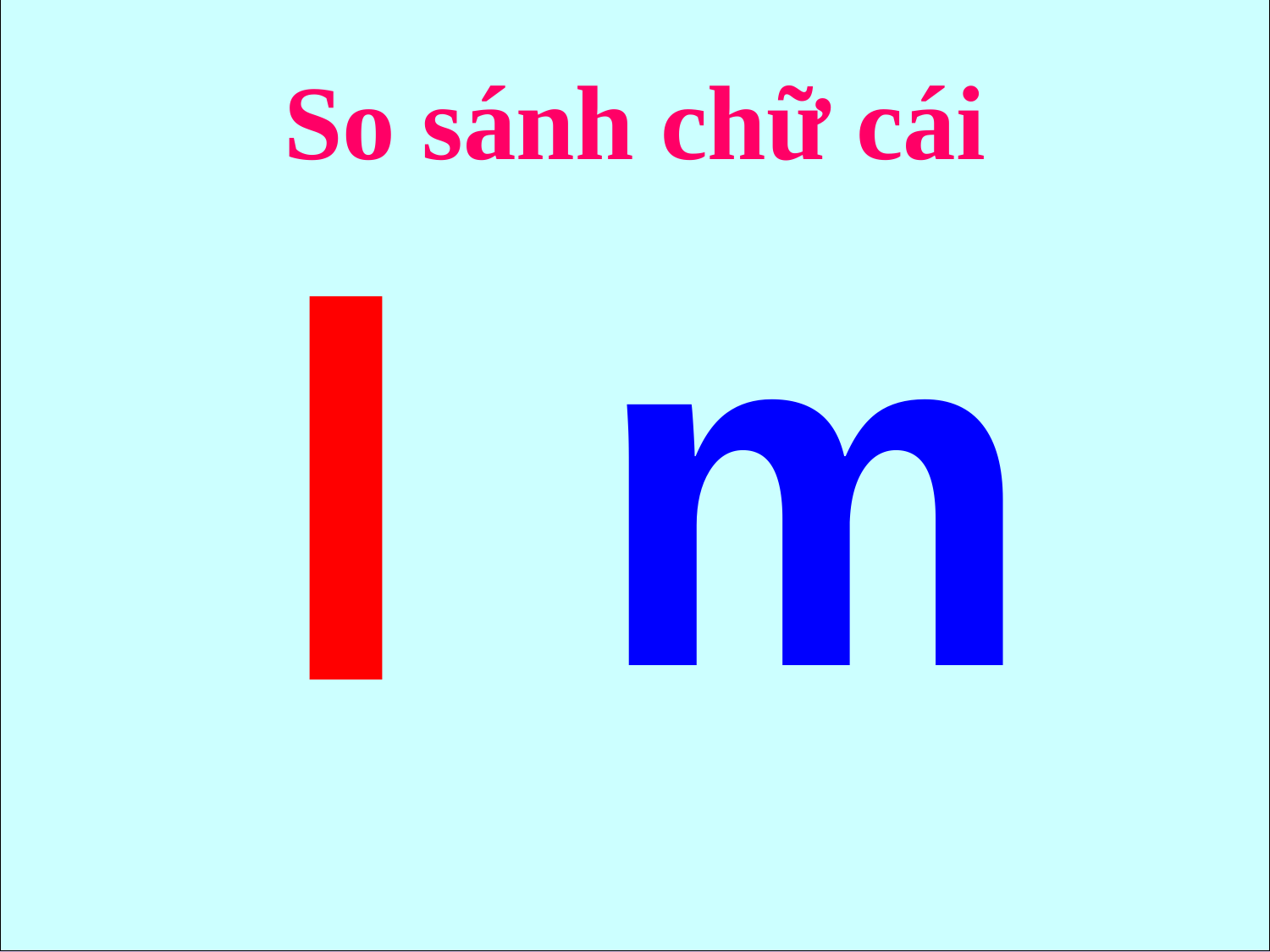

# So sánh chữ cái
l
m